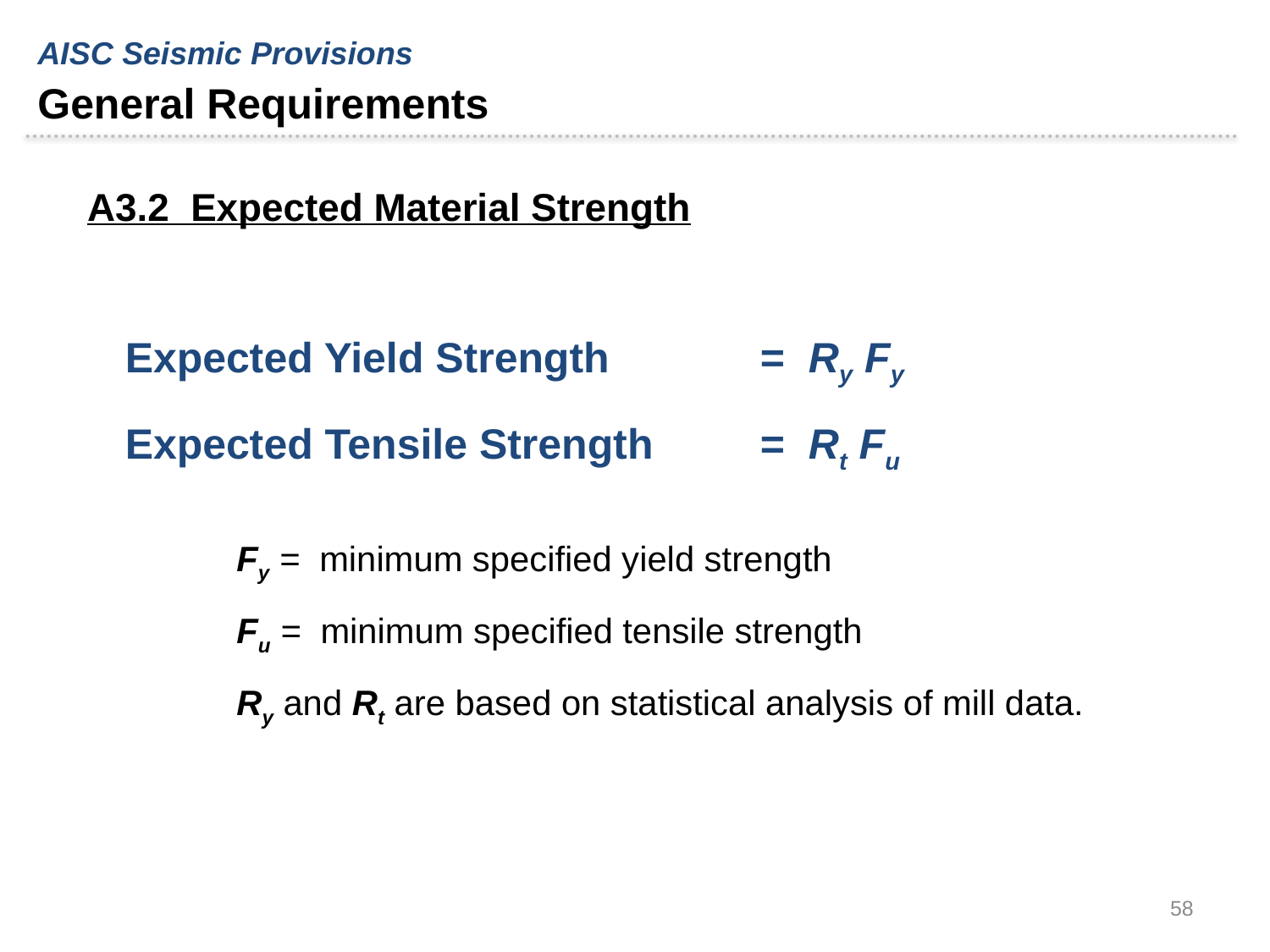

AISC Seismic Provisions
General Requirements
A3.2  Expected Material Strength
Expected Yield Strength 		=  Ry Fy
Expected Tensile Strength	=  Rt Fu
Fy =  minimum specified yield strength
Fu =  minimum specified tensile strength
Ry and Rt are based on statistical analysis of mill data.

58